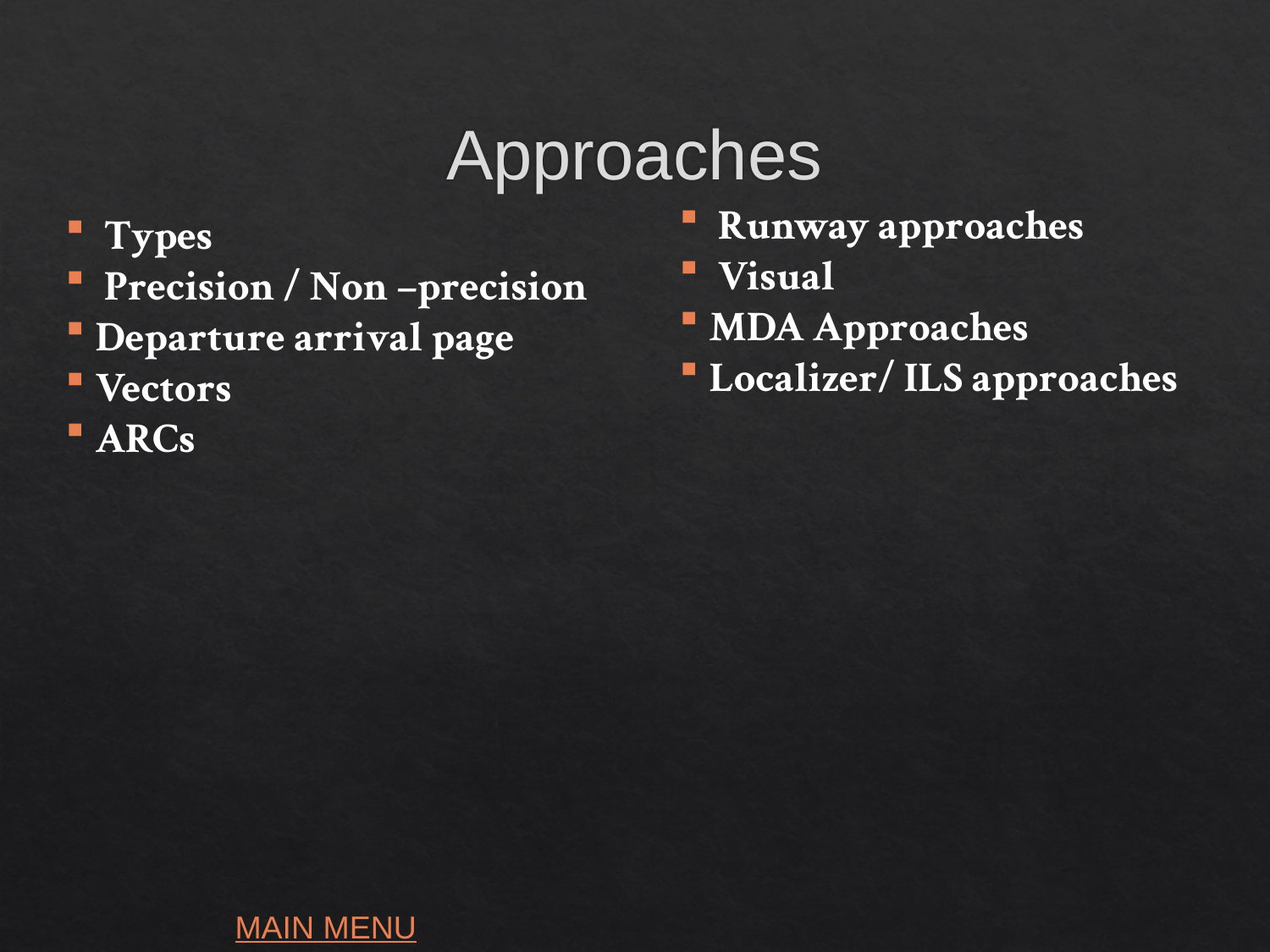

# Approaches

 Runway approaches
 Visual
MDA Approaches
Localizer/ ILS approaches

 Types
 Precision / Non –precision
Departure arrival page
Vectors
ARCs

MAIN MENU